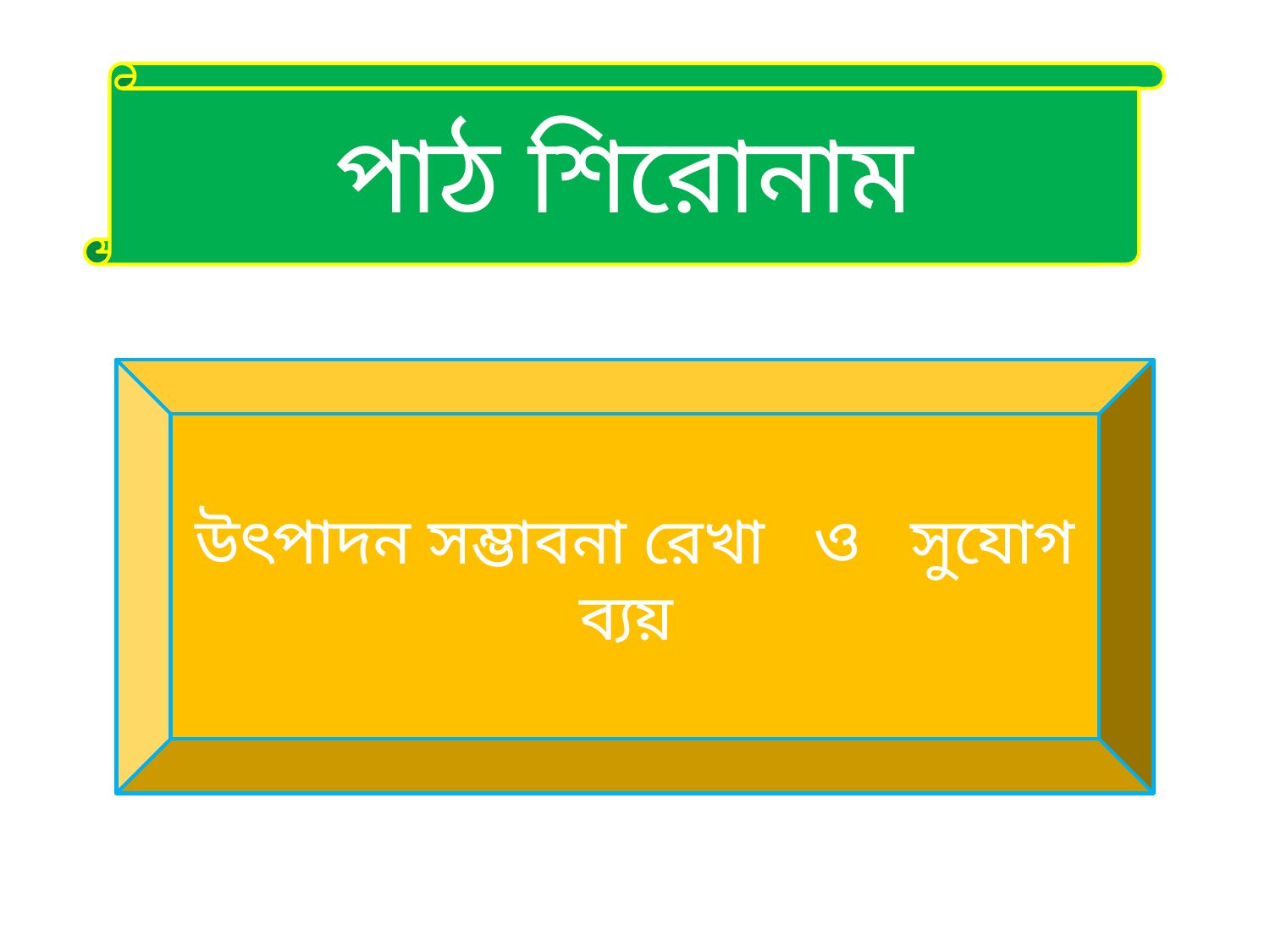

পাঠ শিরোনাম
#
উৎপাদন সম্ভাবনা রেখা   ও   সুযোগ ব্যয়